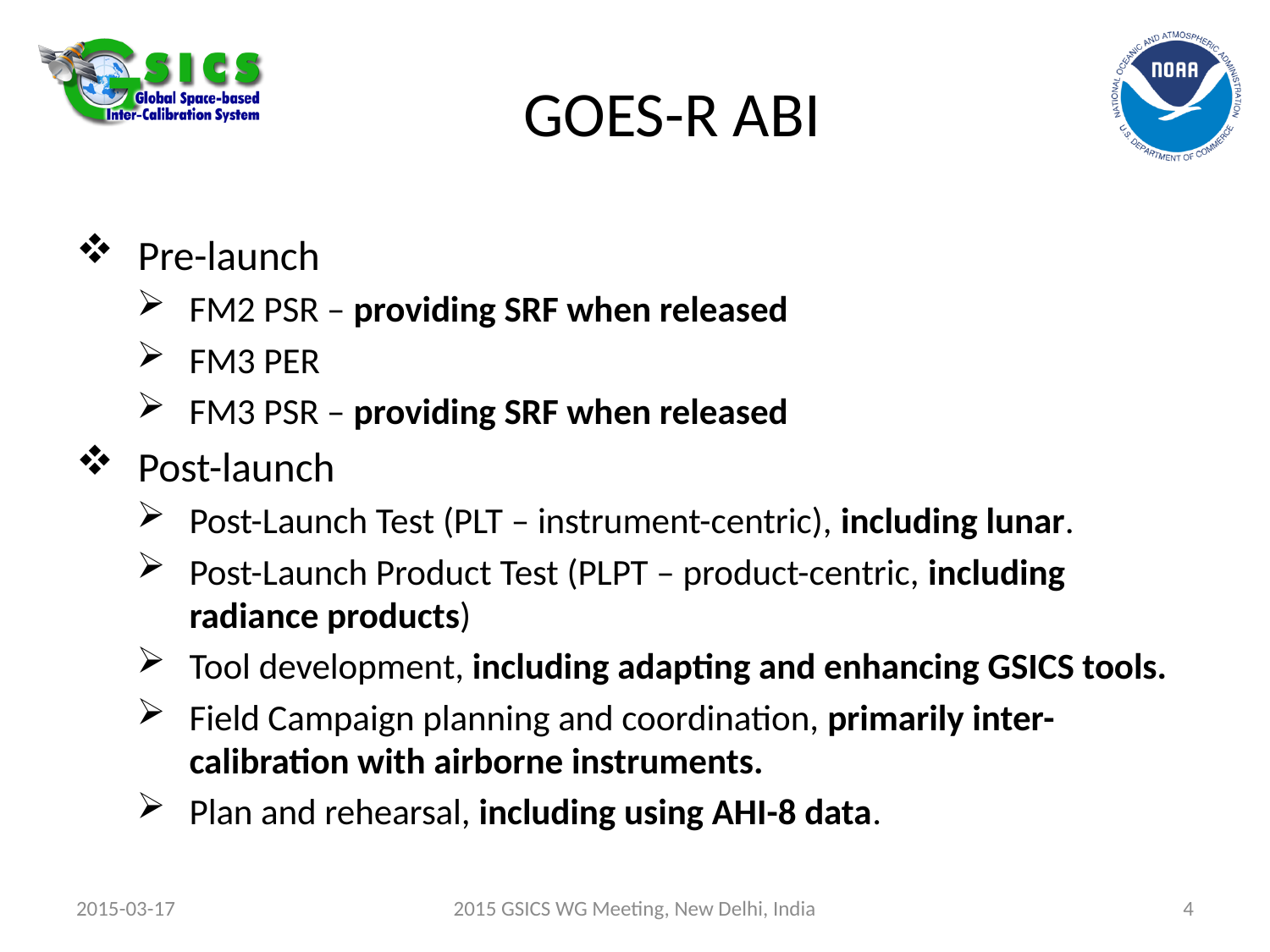

# GOES-R ABI
Pre-launch
FM2 PSR – providing SRF when released
FM3 PER
FM3 PSR – providing SRF when released
Post-launch
Post-Launch Test (PLT – instrument-centric), including lunar.
Post-Launch Product Test (PLPT – product-centric, including radiance products)
Tool development, including adapting and enhancing GSICS tools.
Field Campaign planning and coordination, primarily inter-calibration with airborne instruments.
Plan and rehearsal, including using AHI-8 data.
2015-03-17
2015 GSICS WG Meeting, New Delhi, India
4